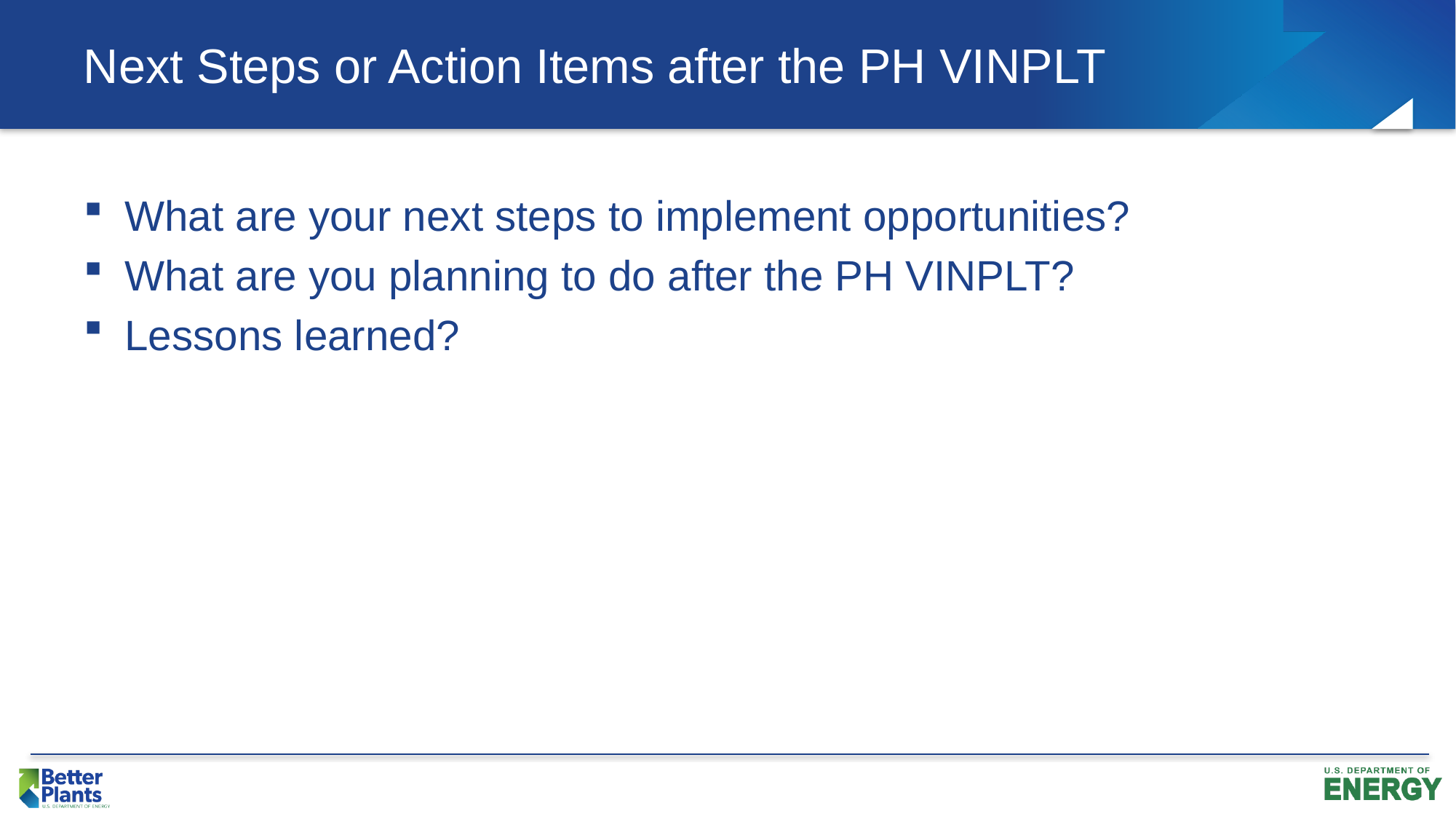

# Next Steps or Action Items after the PH VINPLT
What are your next steps to implement opportunities?
What are you planning to do after the PH VINPLT?
Lessons learned?